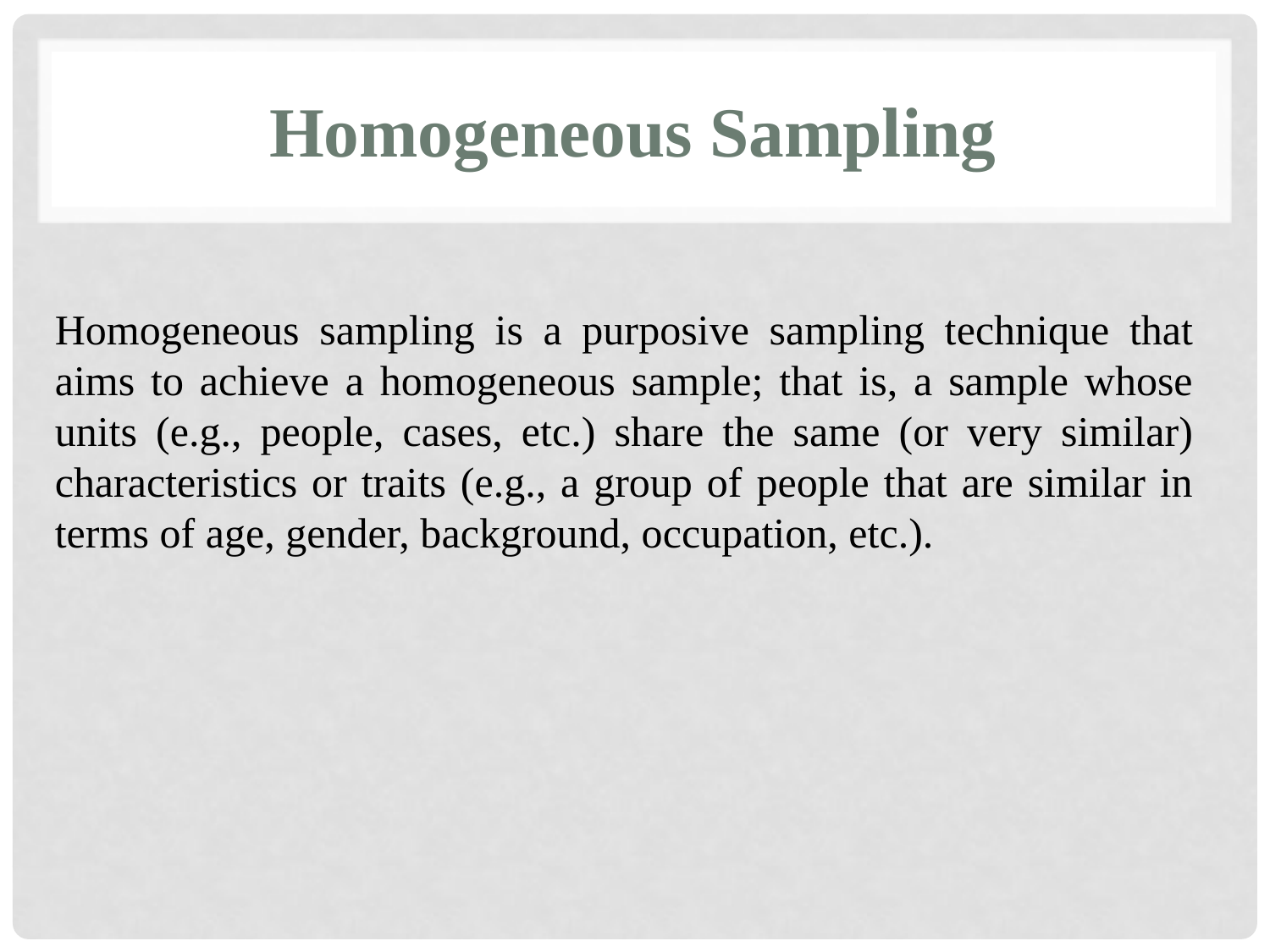

# Homogeneous Sampling
Homogeneous sampling is a purposive sampling technique that aims to achieve a homogeneous sample; that is, a sample whose units (e.g., people, cases, etc.) share the same (or very similar) characteristics or traits (e.g., a group of people that are similar in terms of age, gender, background, occupation, etc.).